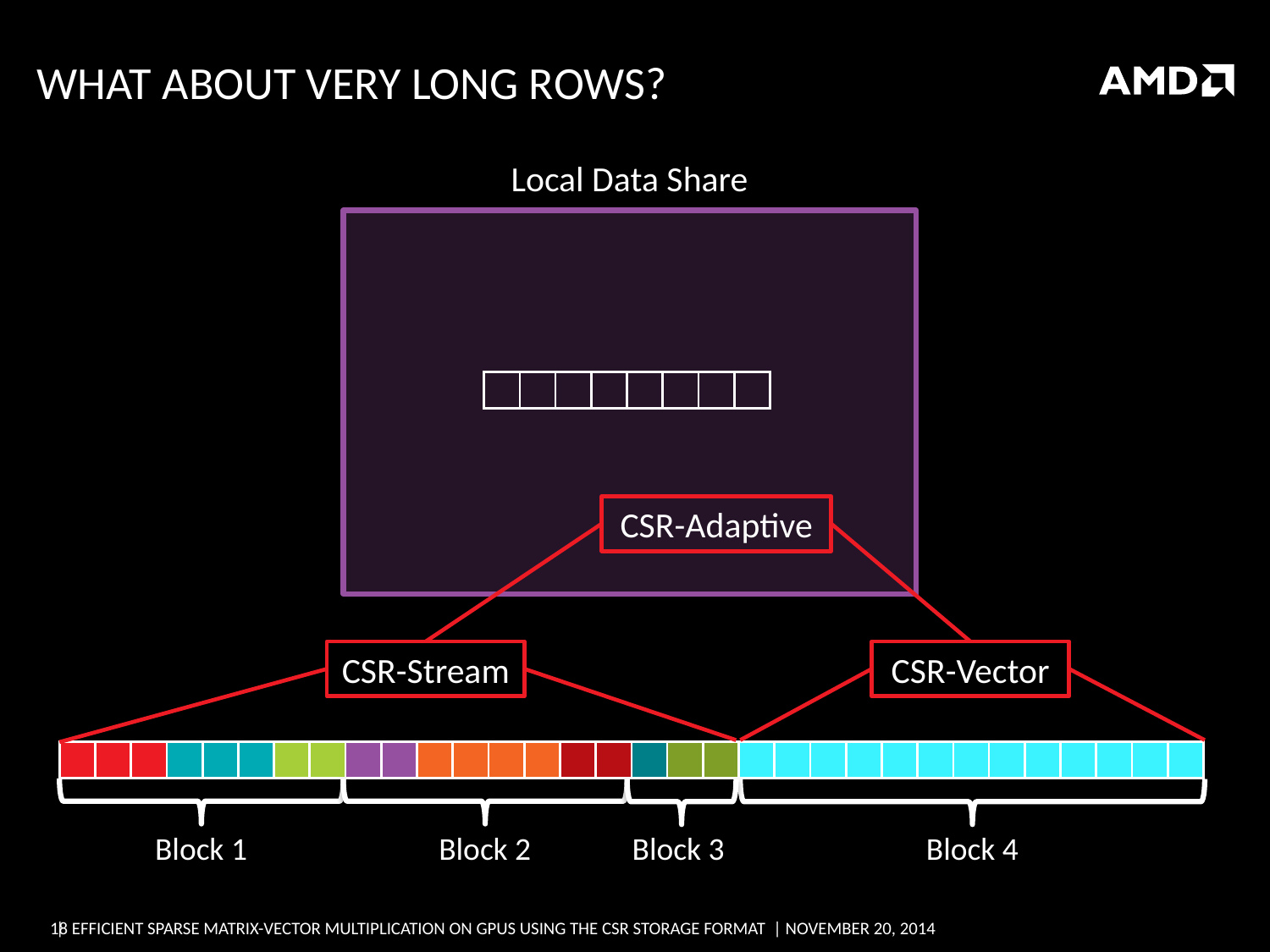

# What about Very Long Rows?
Local Data Share

|  |  |  |  |  |  |  |  |
| --- | --- | --- | --- | --- | --- | --- | --- |
CSR-Adaptive

CSR-Stream
CSR-Vector

|  |  |  |  |  |  |  |  |  |  |  |  |  |  |  |  |  |  |  |  |  |  |  |  |  |  |  |  |  |  |  |  |
| --- | --- | --- | --- | --- | --- | --- | --- | --- | --- | --- | --- | --- | --- | --- | --- | --- | --- | --- | --- | --- | --- | --- | --- | --- | --- | --- | --- | --- | --- | --- | --- |

Block 1
Block 2
Block 3
Block 4